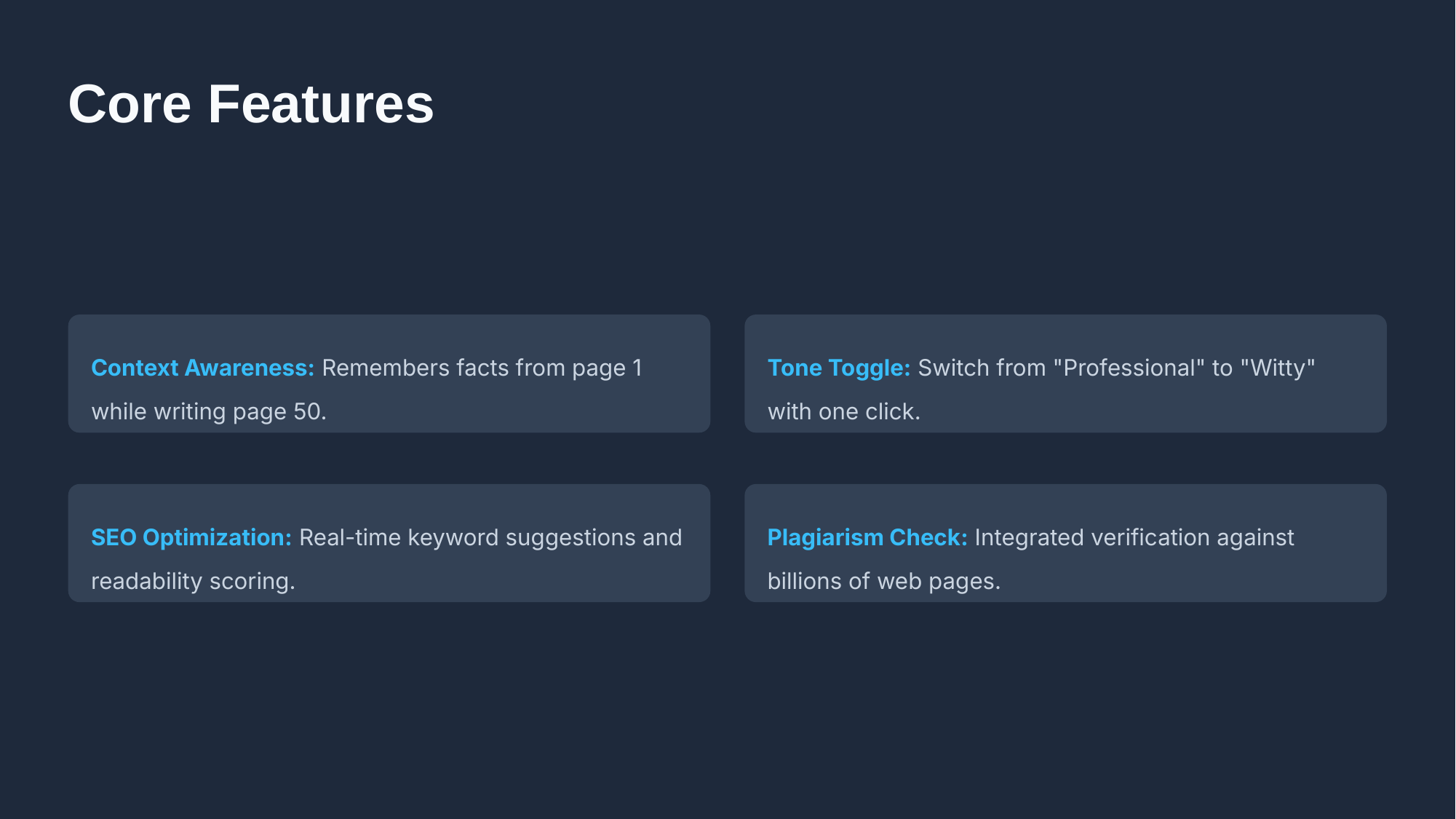

Core Features

Context Awareness: Remembers facts from page 1 while writing page 50.
Tone Toggle: Switch from "Professional" to "Witty" with one click.

SEO Optimization: Real-time keyword suggestions and readability scoring.
Plagiarism Check: Integrated verification against billions of web pages.